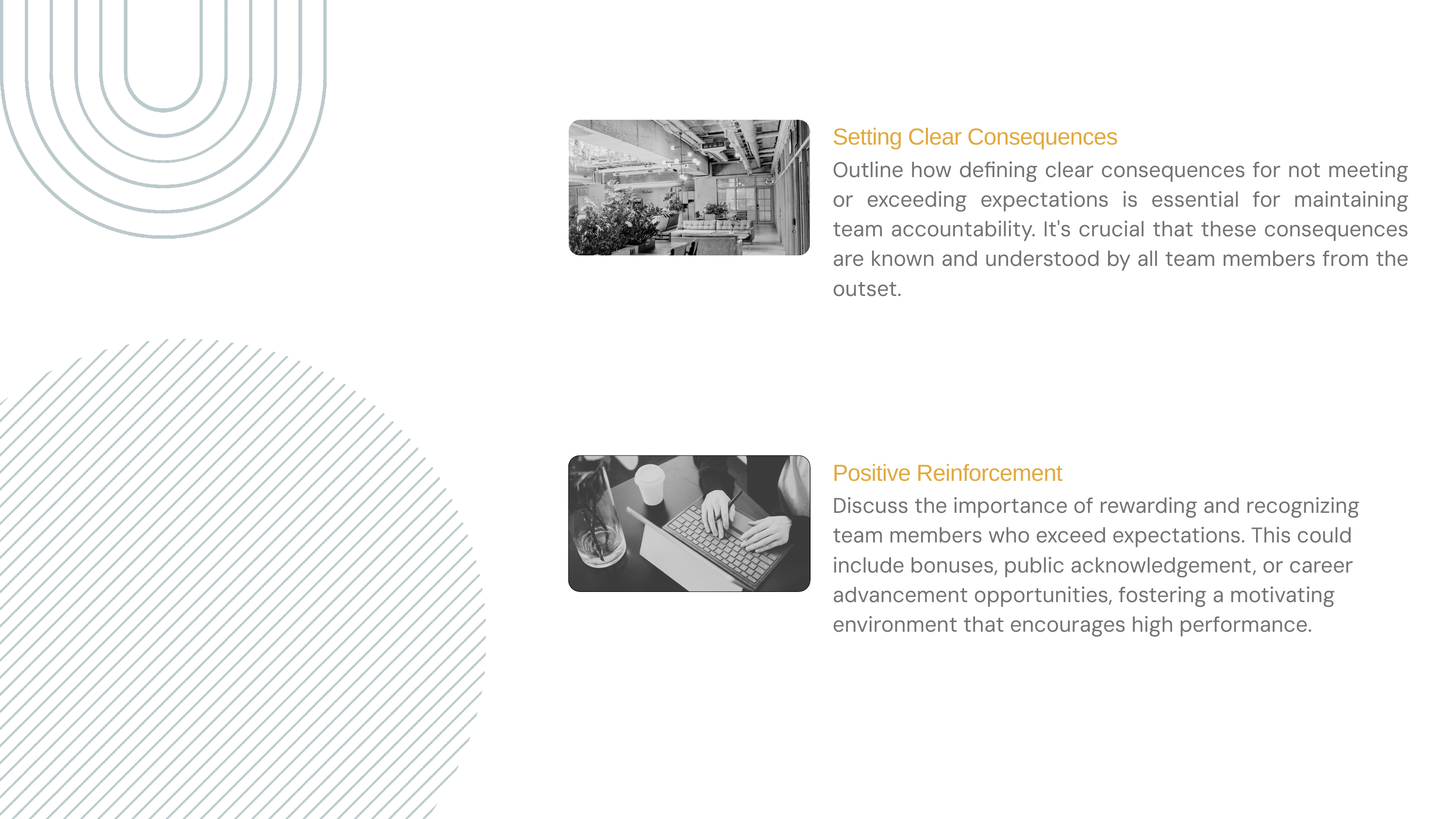

Setting Clear Consequences
Outline how defining clear consequences for not meeting or exceeding expectations is essential for maintaining team accountability. It's crucial that these consequences are known and understood by all team members from the outset.

Positive Reinforcement
Discuss the importance of rewarding and recognizing team members who exceed expectations. This could include bonuses, public acknowledgement, or career advancement opportunities, fostering a motivating environment that encourages high performance.